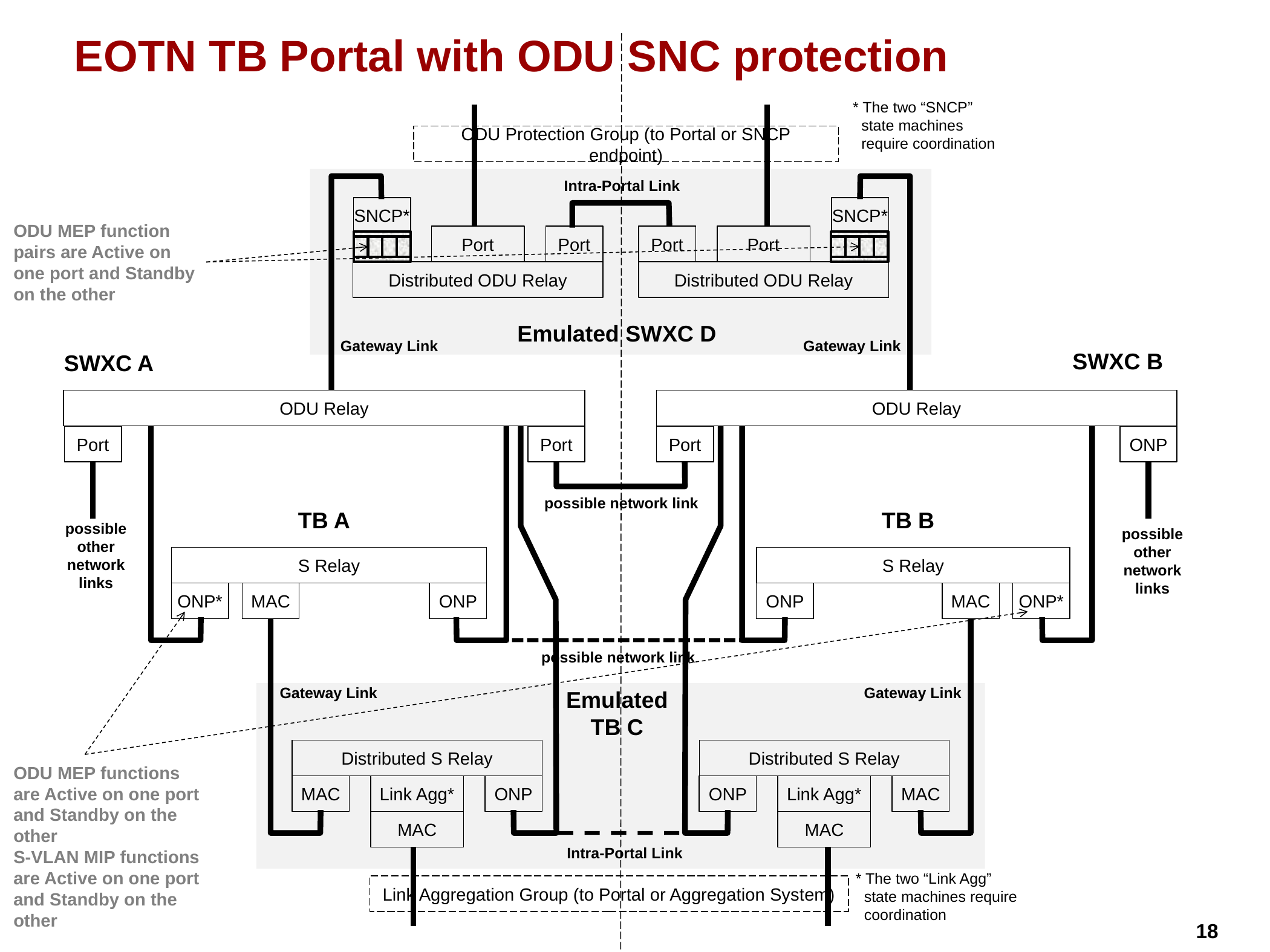

# EOTN TB Portal with ODU SNC protection
* The two “SNCP” state machines require coordination
ODU Protection Group (to Portal or SNCP endpoint)

Intra-Portal Link

SNCP*
SNCP*

ODU MEP function pairs are Active on one port and Standby on the other
Port
Port
Port
Port

Distributed ODU Relay
Distributed ODU Relay
Emulated SWXC D
Gateway Link
Gateway Link
SWXC B
SWXC A
ODU Relay
ODU Relay
Port

Port
Port

ONP

possible network link
TB A
TB B
possible other network links
possible other network links
S Relay
S Relay
ONP*
MAC
ONP
ONP
MAC
ONP*

possible network link

Gateway Link
Gateway Link
Emulated TB C
Intra-Portal Link
Distributed S Relay
Distributed S Relay
ODU MEP functions are Active on one port and Standby on the other
S-VLAN MIP functions are Active on one port and Standby on the other
MAC
Link Agg*
ONP
ONP
Link Agg*
MAC

MAC
MAC
Intra-Portal Link
* The two “Link Agg” state machines require coordination
Link Aggregation Group (to Portal or Aggregation System)